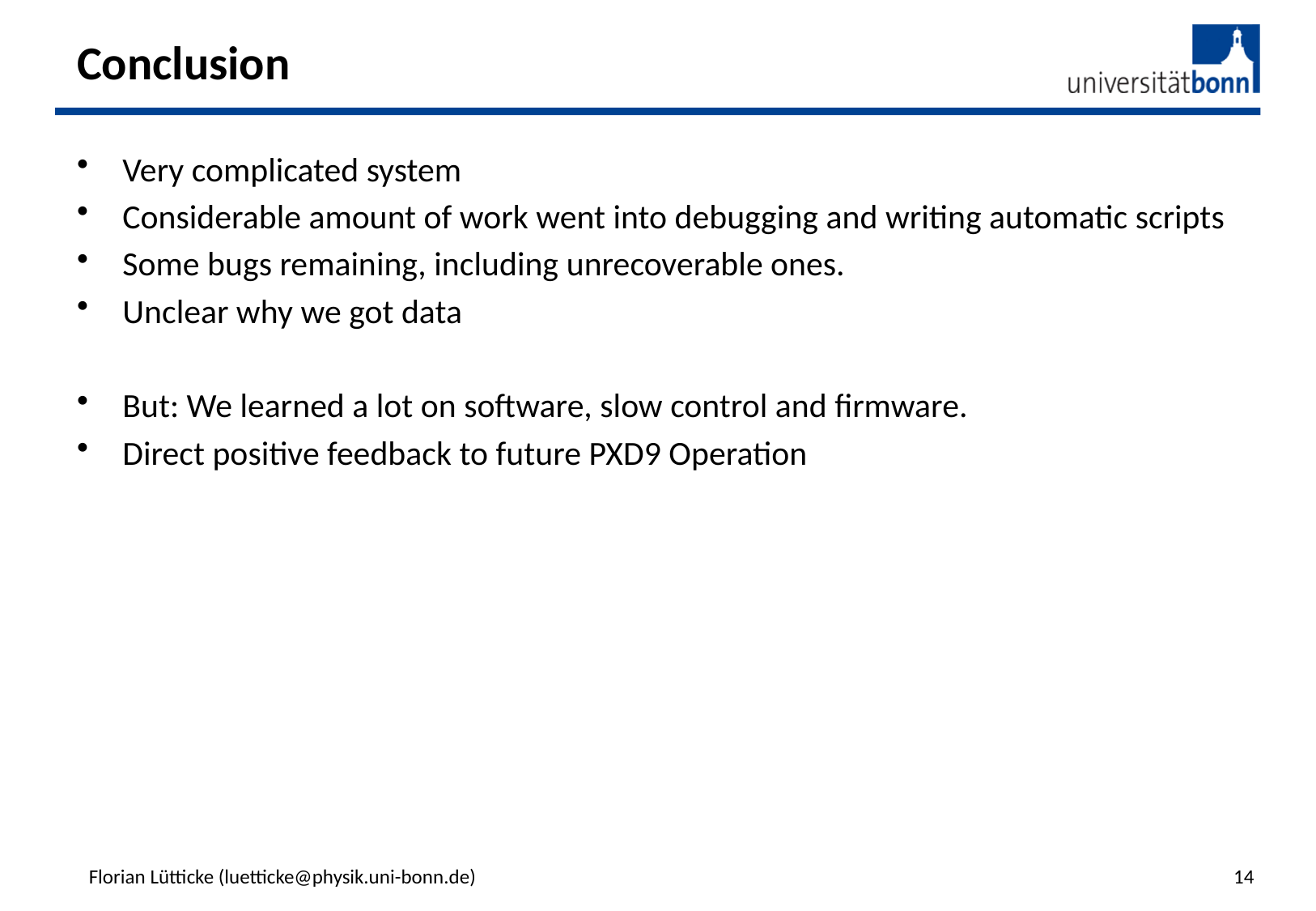

# Conclusion
Very complicated system
Considerable amount of work went into debugging and writing automatic scripts
Some bugs remaining, including unrecoverable ones.
Unclear why we got data

But: We learned a lot on software, slow control and firmware.
Direct positive feedback to future PXD9 Operation

Florian Lütticke (luetticke@physik.uni-bonn.de)
14